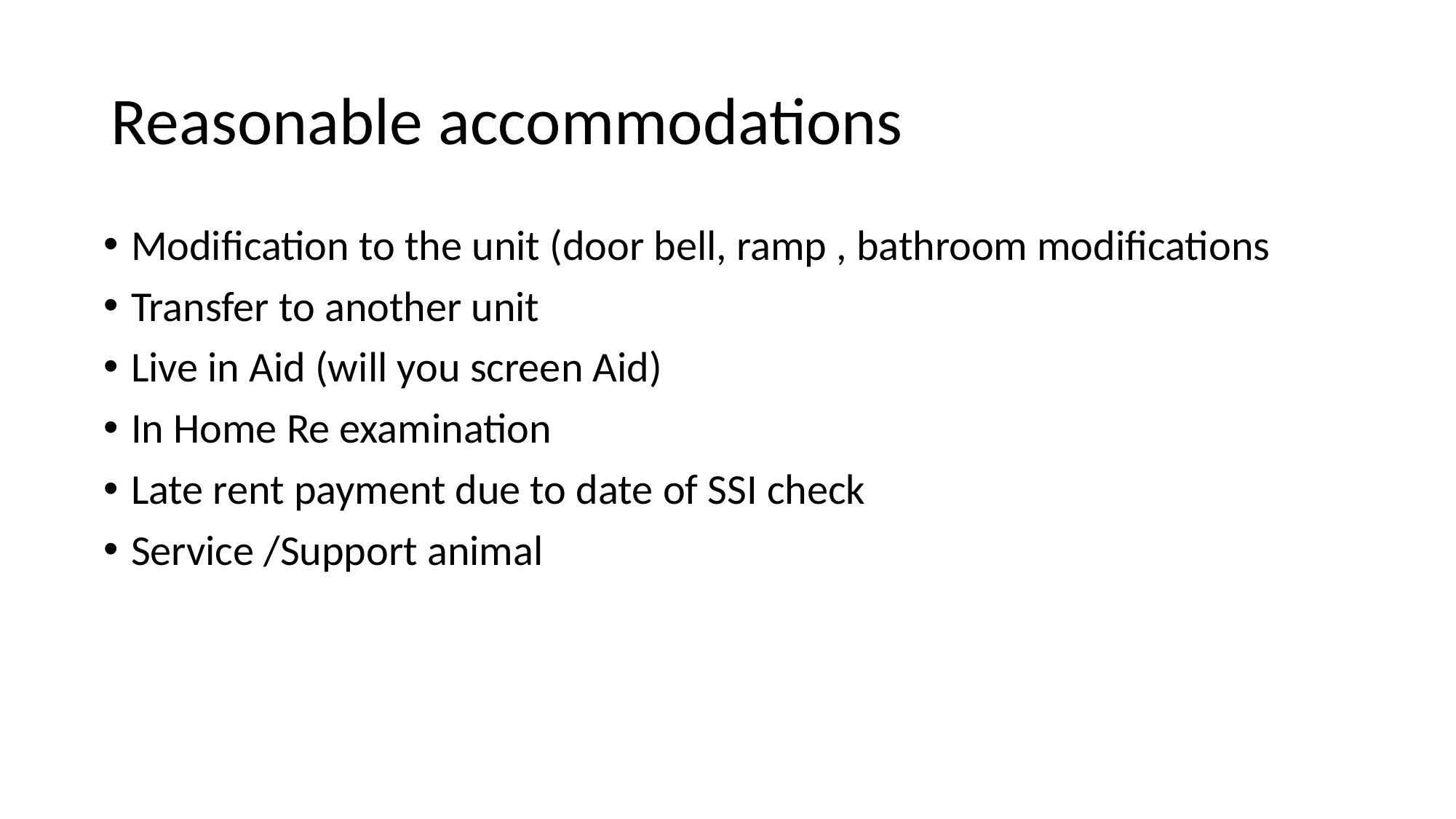

# Reasonable accommodations
Modification to the unit (door bell, ramp , bathroom modifications
Transfer to another unit
Live in Aid (will you screen Aid)
In Home Re examination
Late rent payment due to date of SSI check
Service /Support animal